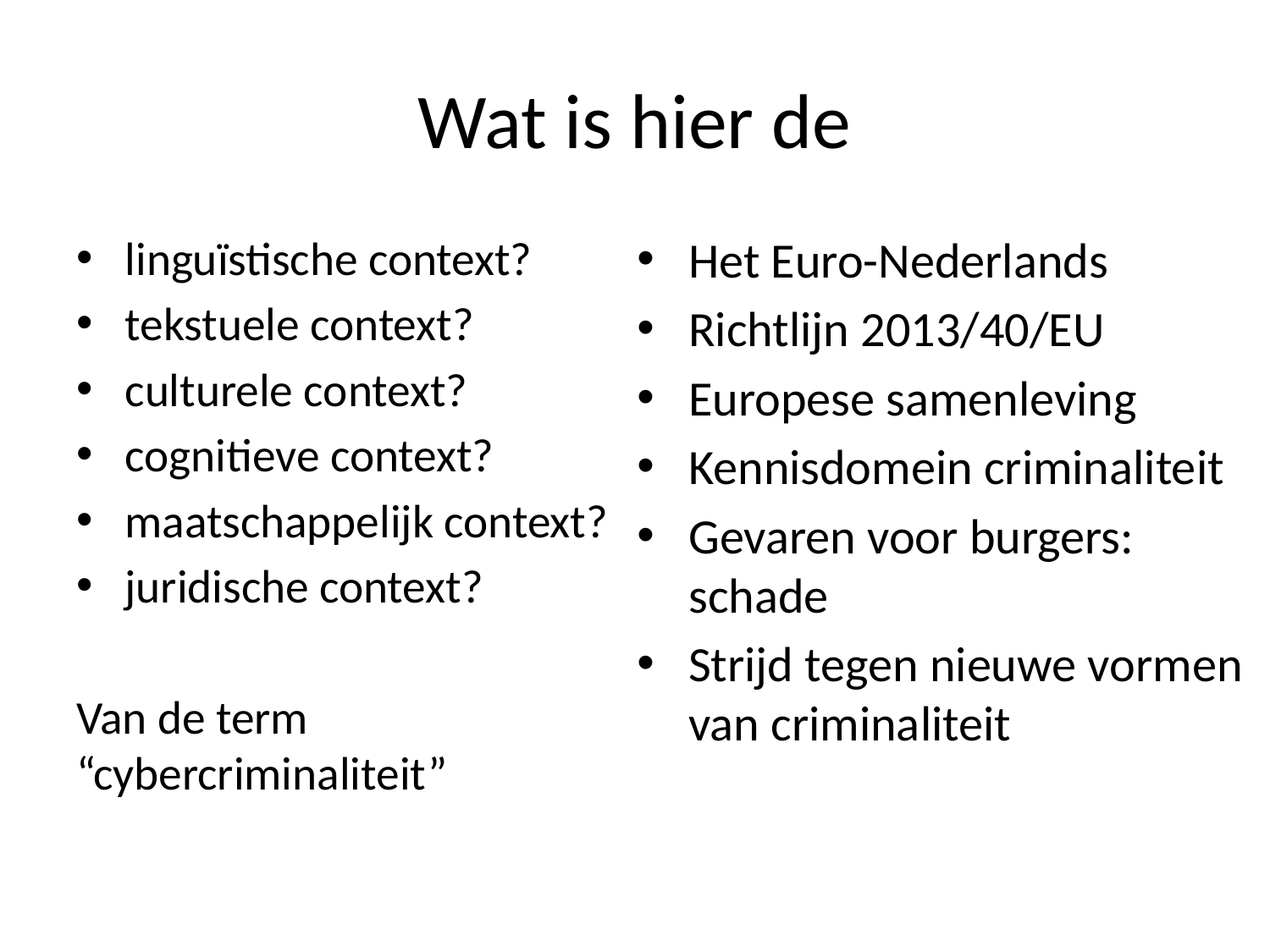

# Wat is hier de
linguïstische context?
tekstuele context?
culturele context?
cognitieve context?
maatschappelijk context?
juridische context?

Van de term “cybercriminaliteit”
Het Euro-Nederlands
Richtlijn 2013/40/EU
Europese samenleving
Kennisdomein criminaliteit
Gevaren voor burgers: schade
Strijd tegen nieuwe vormen van criminaliteit